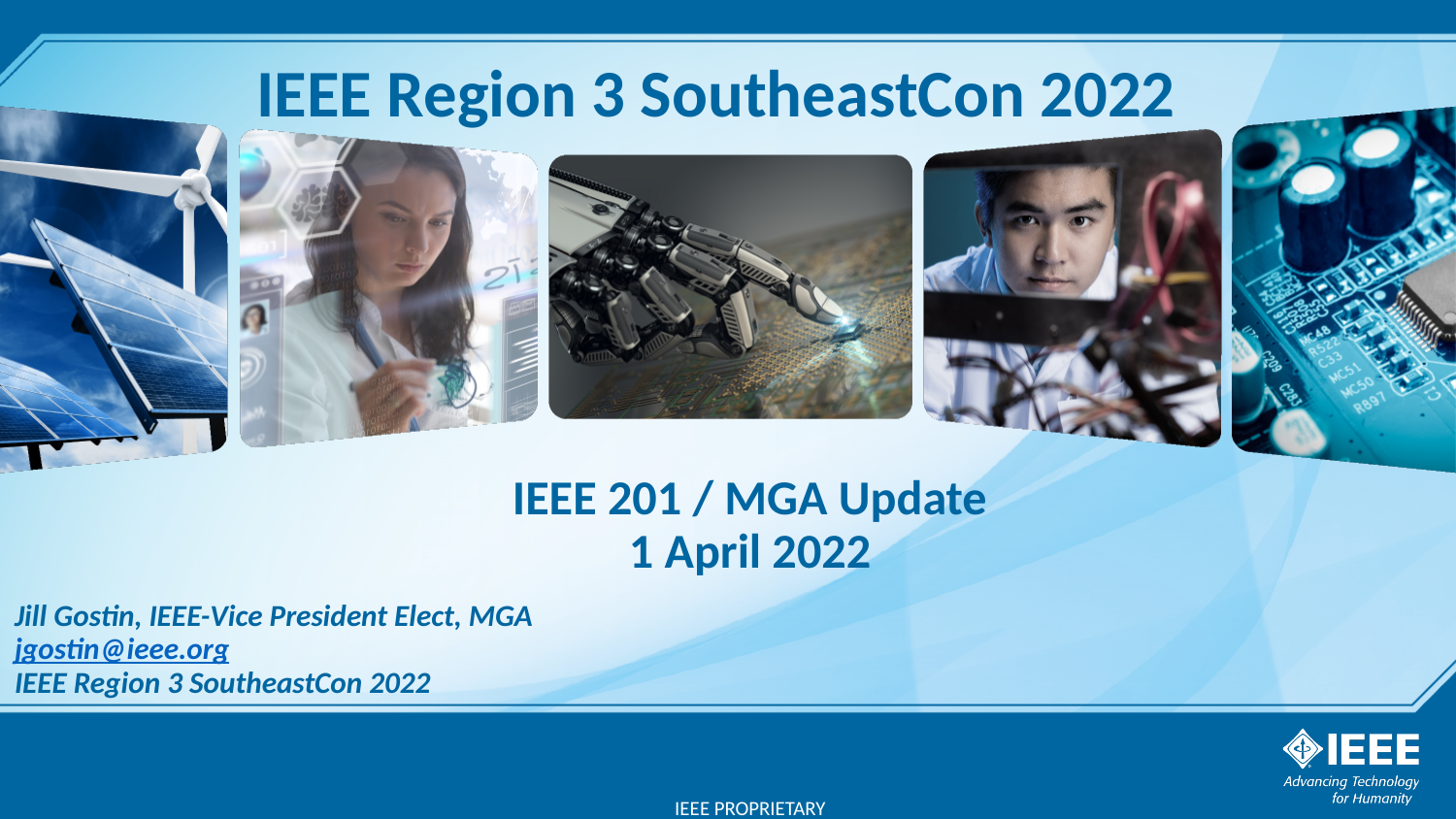

# IEEE 201 / MGA Update 1 April 2022
Jill Gostin, IEEE-Vice President Elect, MGA
jgostin@ieee.org
IEEE Region 3 SoutheastCon 2022
IEEE PROPRIETARY